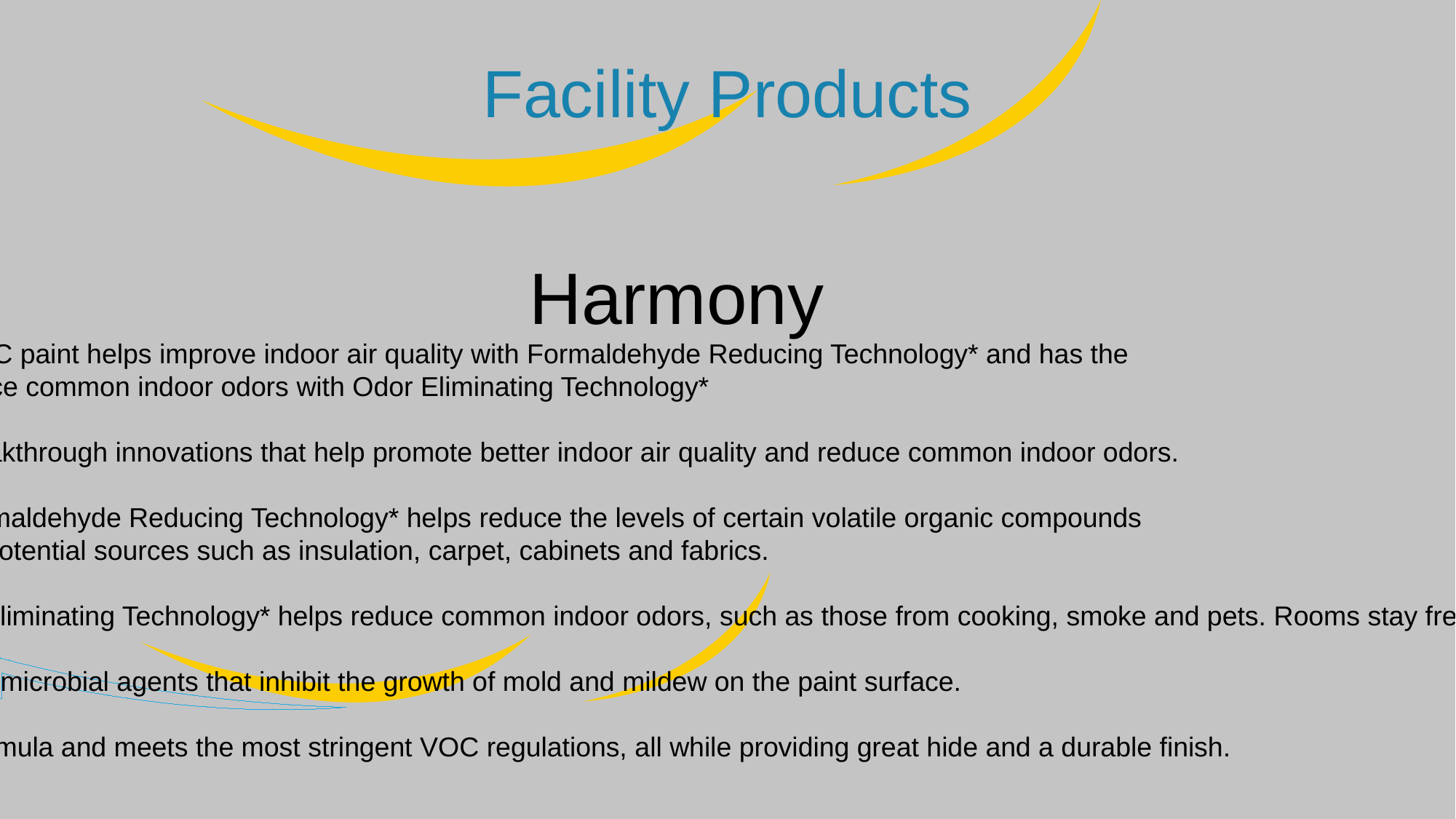

Facility Products
Harmony
This zero-VOC paint helps improve indoor air quality with Formaldehyde Reducing Technology* and has the
power to reduce common indoor odors with Odor Eliminating Technology*

Features breakthrough innovations that help promote better indoor air quality and reduce common indoor odors.

Contains Formaldehyde Reducing Technology* helps reduce the levels of certain volatile organic compounds
(VOCs) from potential sources such as insulation, carpet, cabinets and fabrics.

Offers Odor Eliminating Technology* helps reduce common indoor odors, such as those from cooking, smoke and pets. Rooms stay fresher longer.

Features anti-microbial agents that inhibit the growth of mold and mildew on the paint surface.

Zero VOC formula and meets the most stringent VOC regulations, all while providing great hide and a durable finish.